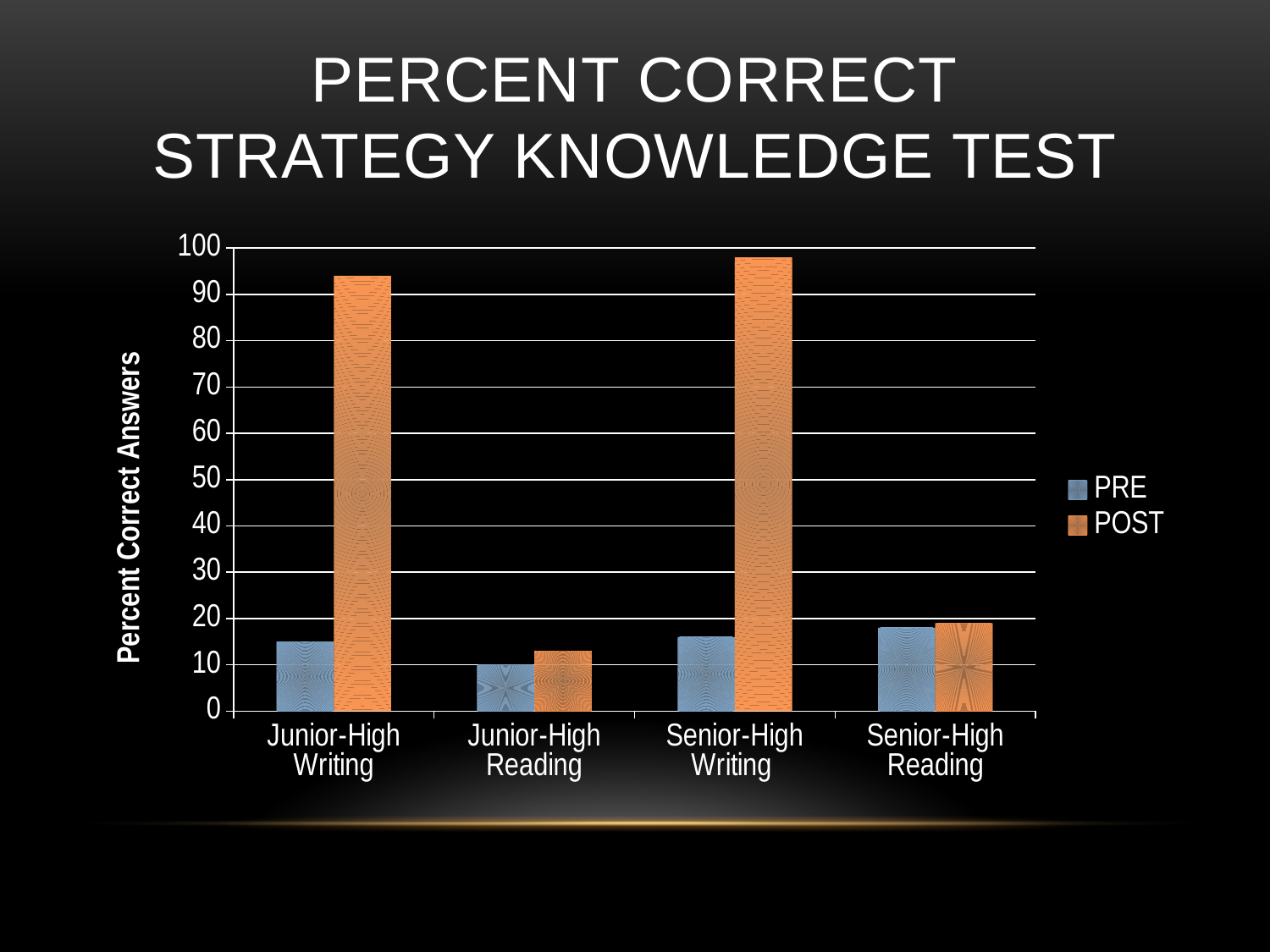

# Percent Correct Strategy knowledge test

### Chart

| Category | PRE | POST |
|---|---|---|
| Junior-High Writing | 15.0 | 94.0 |
| Junior-High Reading | 10.0 | 13.0 |
| Senior-High Writing  | 16.0 | 98.0 |
| Senior-High Reading | 18.0 | 19.0 |